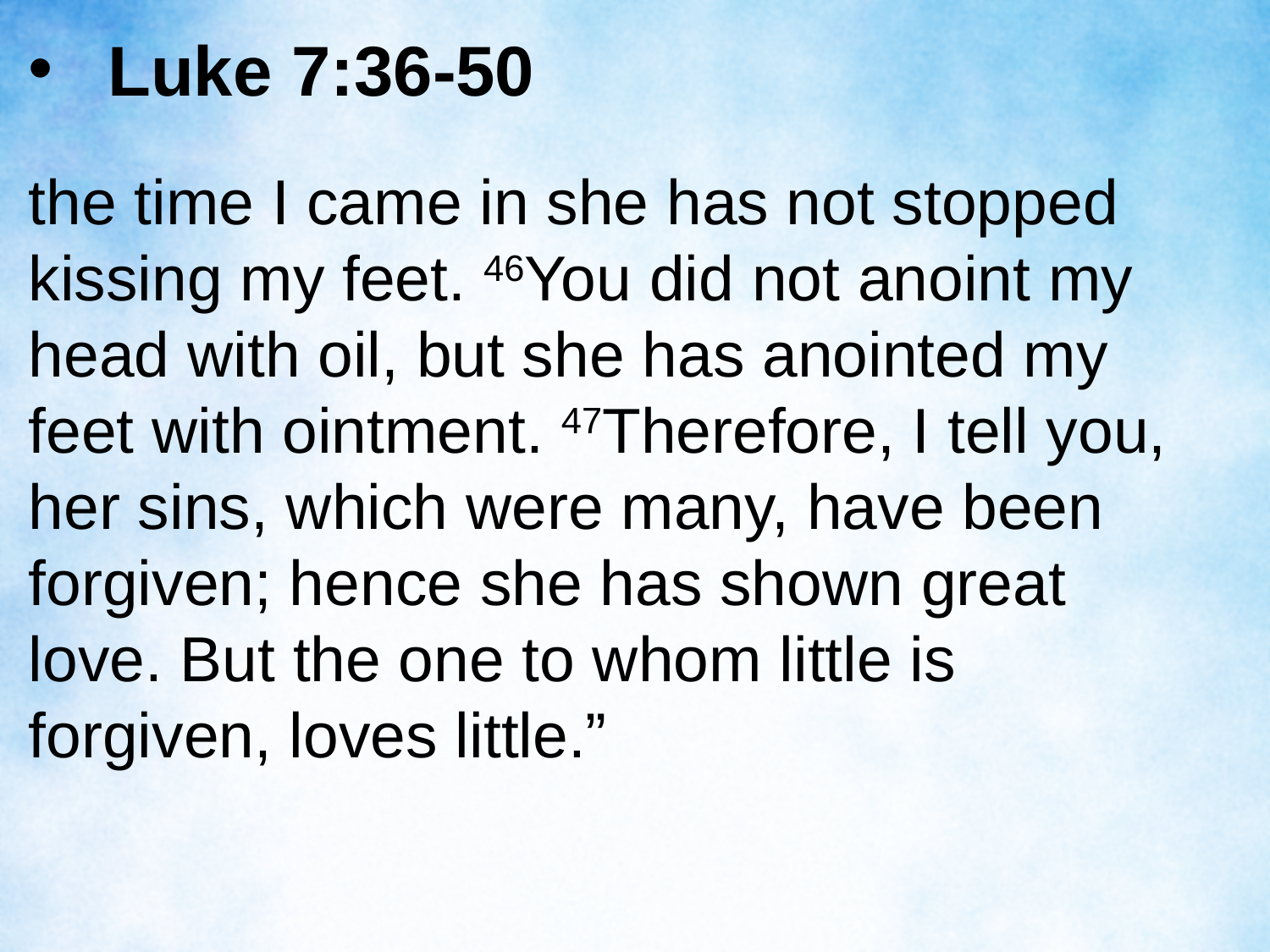

Luke 7:36-50
the time I came in she has not stopped kissing my feet. 46You did not anoint my head with oil, but she has anointed my feet with ointment. 47Therefore, I tell you, her sins, which were many, have been forgiven; hence she has shown great love. But the one to whom little is forgiven, loves little.”